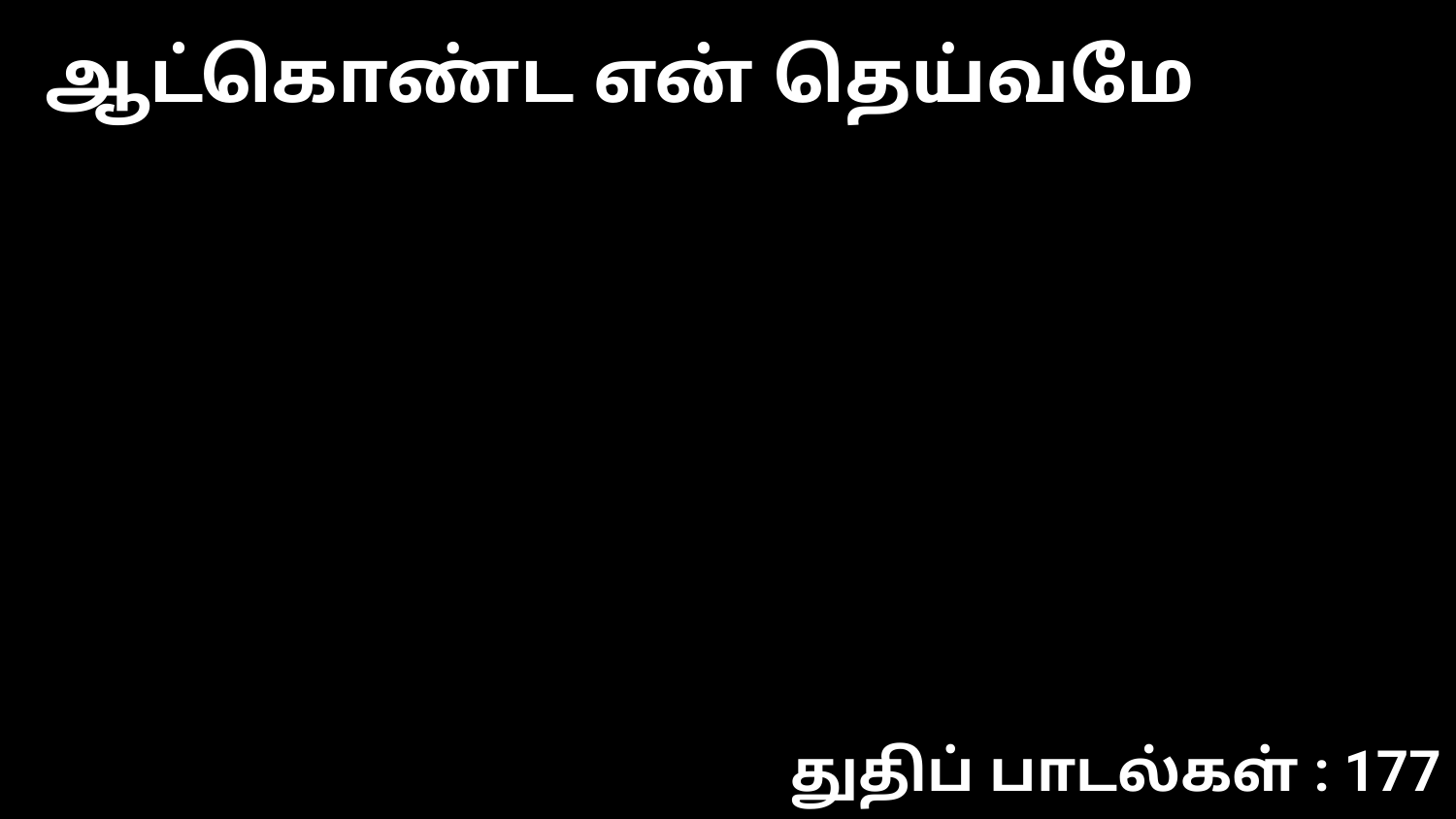

ஆட்கொண்ட என் தெய்வமே
துதிப் பாடல்கள் : 177